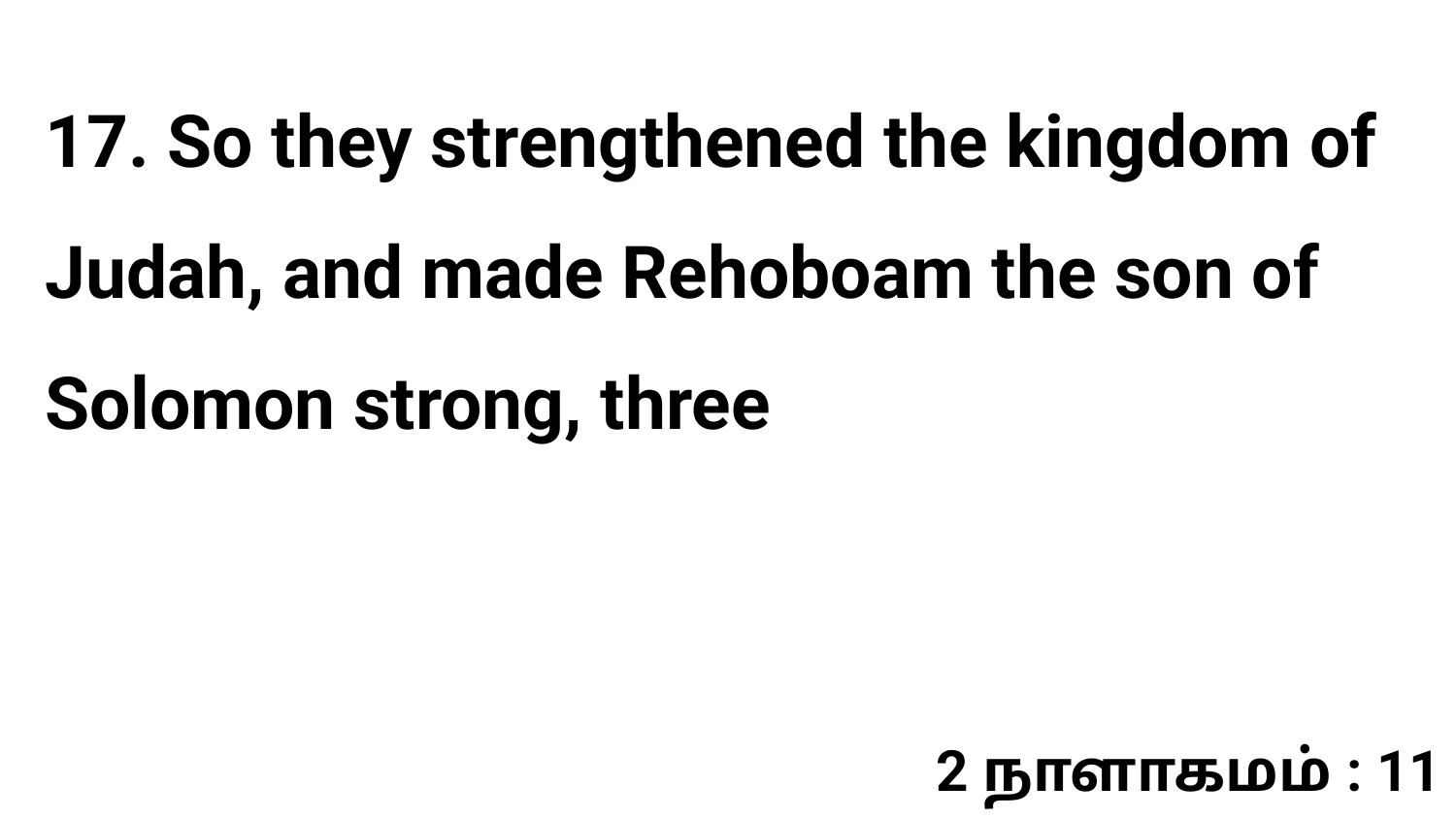

17. So they strengthened the kingdom of Judah, and made Rehoboam the son of Solomon strong, three
2 நாளாகமம் : 11